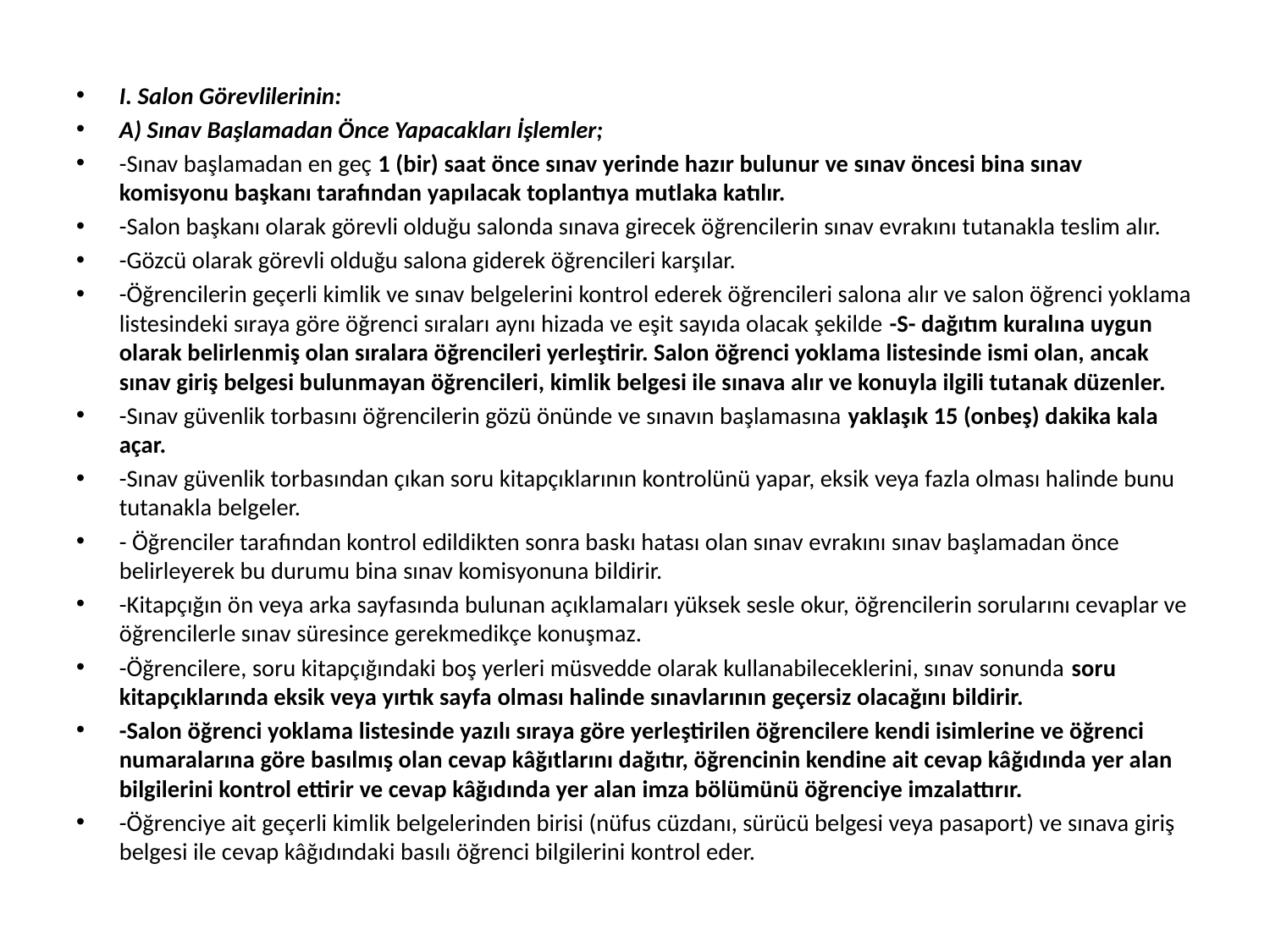

I. Salon Görevlilerinin:
A) Sınav Başlamadan Önce Yapacakları İşlemler;
-Sınav başlamadan en geç 1 (bir) saat önce sınav yerinde hazır bulunur ve sınav öncesi bina sınav komisyonu başkanı tarafından yapılacak toplantıya mutlaka katılır.
-Salon başkanı olarak görevli olduğu salonda sınava girecek öğrencilerin sınav evrakını tutanakla teslim alır.
-Gözcü olarak görevli olduğu salona giderek öğrencileri karşılar.
-Öğrencilerin geçerli kimlik ve sınav belgelerini kontrol ederek öğrencileri salona alır ve salon öğrenci yoklama listesindeki sıraya göre öğrenci sıraları aynı hizada ve eşit sayıda olacak şekilde -S- dağıtım kuralına uygun olarak belirlenmiş olan sıralara öğrencileri yerleştirir. Salon öğrenci yoklama listesinde ismi olan, ancak sınav giriş belgesi bulunmayan öğrencileri, kimlik belgesi ile sınava alır ve konuyla ilgili tutanak düzenler.
-Sınav güvenlik torbasını öğrencilerin gözü önünde ve sınavın başlamasına yaklaşık 15 (onbeş) dakika kala açar.
-Sınav güvenlik torbasından çıkan soru kitapçıklarının kontrolünü yapar, eksik veya fazla olması halinde bunu tutanakla belgeler.
- Öğrenciler tarafından kontrol edildikten sonra baskı hatası olan sınav evrakını sınav başlamadan önce belirleyerek bu durumu bina sınav komisyonuna bildirir.
-Kitapçığın ön veya arka sayfasında bulunan açıklamaları yüksek sesle okur, öğrencilerin sorularını cevaplar ve öğrencilerle sınav süresince gerekmedikçe konuşmaz.
-Öğrencilere, soru kitapçığındaki boş yerleri müsvedde olarak kullanabileceklerini, sınav sonunda soru kitapçıklarında eksik veya yırtık sayfa olması halinde sınavlarının geçersiz olacağını bildirir.
-Salon öğrenci yoklama listesinde yazılı sıraya göre yerleştirilen öğrencilere kendi isimlerine ve öğrenci numaralarına göre basılmış olan cevap kâğıtlarını dağıtır, öğrencinin kendine ait cevap kâğıdında yer alan bilgilerini kontrol ettirir ve cevap kâğıdında yer alan imza bölümünü öğrenciye imzalattırır.
-Öğrenciye ait geçerli kimlik belgelerinden birisi (nüfus cüzdanı, sürücü belgesi veya pasaport) ve sınava giriş belgesi ile cevap kâğıdındaki basılı öğrenci bilgilerini kontrol eder.